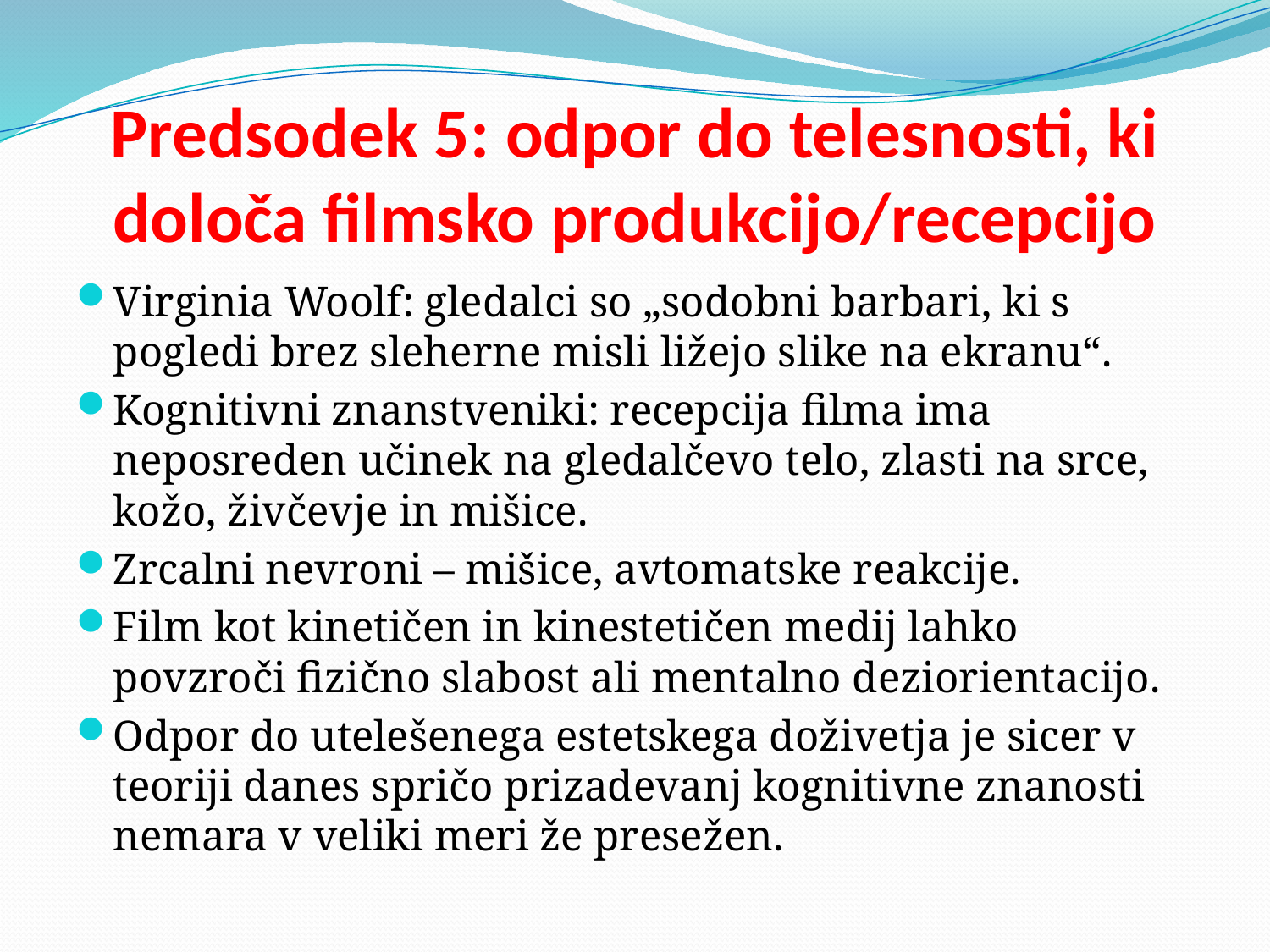

# Predsodek 5: odpor do telesnosti, ki določa filmsko produkcijo/recepcijo
Virginia Woolf: gledalci so „sodobni barbari, ki s pogledi brez sleherne misli ližejo slike na ekranu“.
Kognitivni znanstveniki: recepcija filma ima neposreden učinek na gledalčevo telo, zlasti na srce, kožo, živčevje in mišice.
Zrcalni nevroni – mišice, avtomatske reakcije.
Film kot kinetičen in kinestetičen medij lahko povzroči fizično slabost ali mentalno deziorientacijo.
Odpor do utelešenega estetskega doživetja je sicer v teoriji danes spričo prizadevanj kognitivne znanosti nemara v veliki meri že presežen.